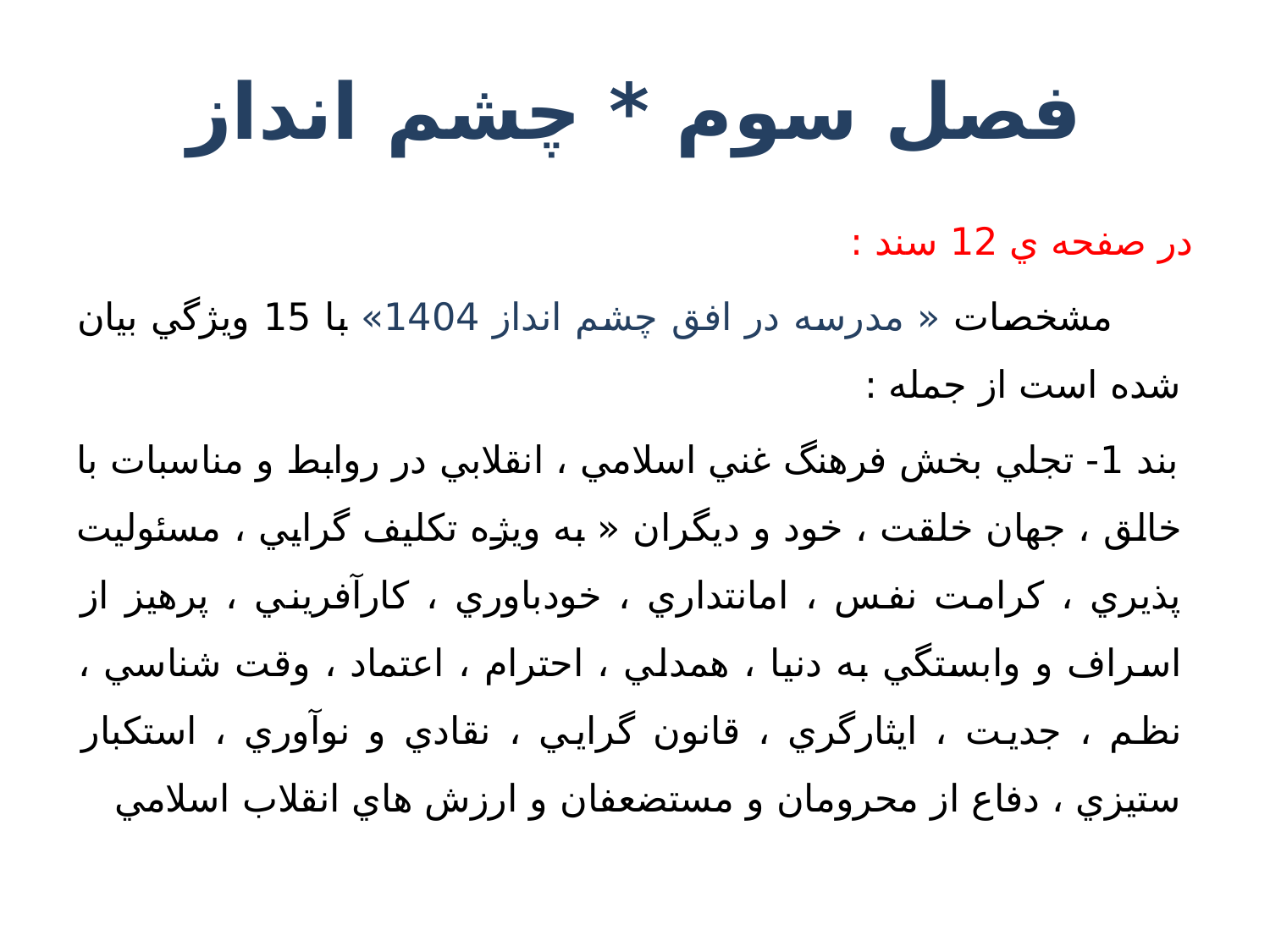

# فصل سوم * چشم انداز
در صفحه ي 12 سند :
     مشخصات « مدرسه در افق چشم انداز 1404» با 15 ويژگي بيان شده است از جمله :
بند 1- تجلي بخش فرهنگ غني اسلامي ، انقلابي در روابط و مناسبات با خالق ، جهان خلقت ، خود و ديگران « به ويژه تكليف گرايي ، مسئوليت پذيري ، كرامت نفس ، امانتداري ، خودباوري ، كارآفريني ، پرهيز از اسراف و وابستگي به دنيا ، همدلي ، احترام ، اعتماد ، وقت شناسي ، نظم ، جديت ، ايثارگري ، قانون گرايي ، نقادي و نوآوري ، استكبار ستيزي ، دفاع از محرومان و مستضعفان و ارزش هاي انقلاب اسلامي